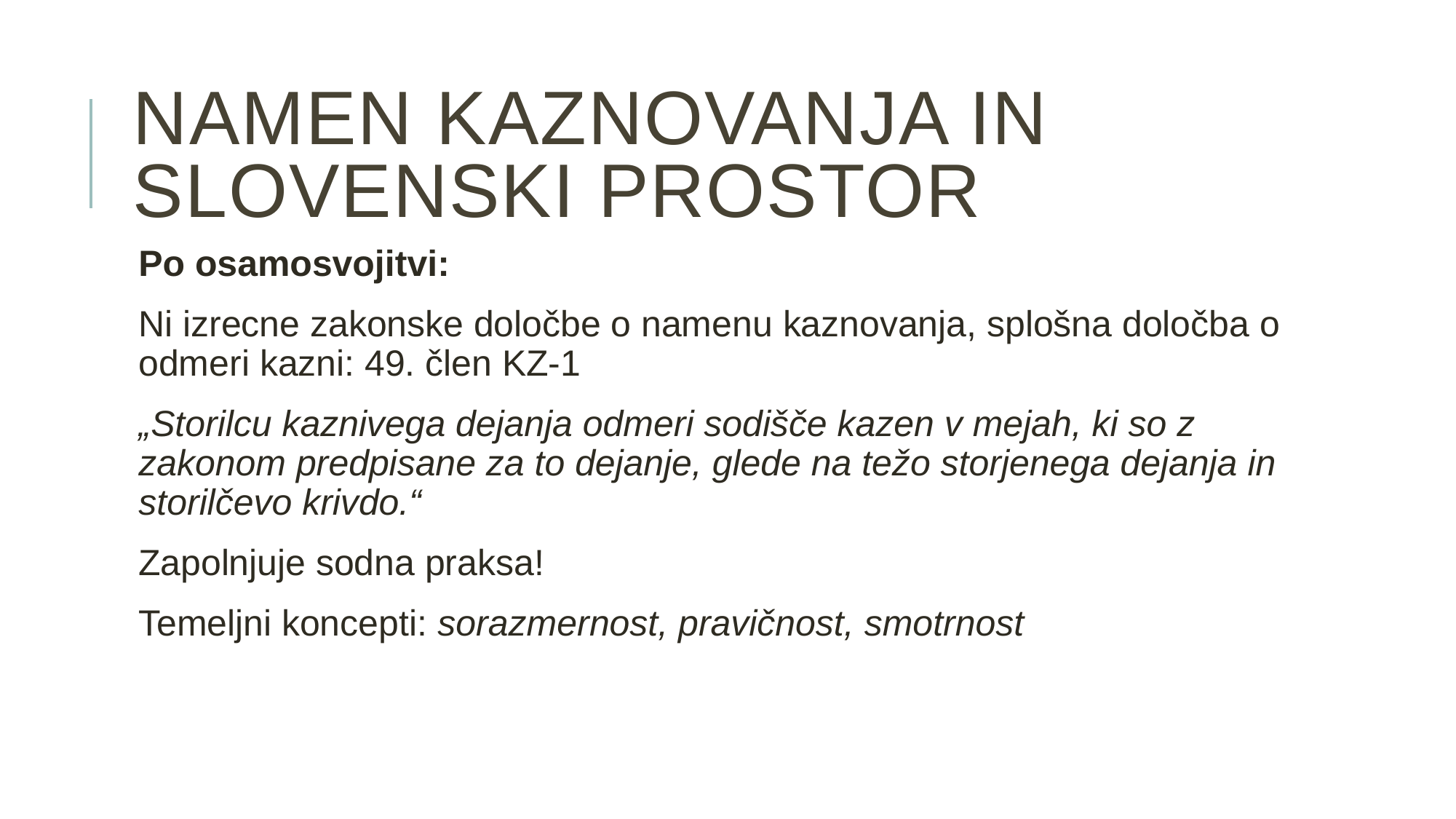

# Namen kaznovanja in slovenski prostor
Po osamosvojitvi:
Ni izrecne zakonske določbe o namenu kaznovanja, splošna določba o odmeri kazni: 49. člen KZ-1
„Storilcu kaznivega dejanja odmeri sodišče kazen v mejah, ki so z zakonom predpisane za to dejanje, glede na težo storjenega dejanja in storilčevo krivdo.“
Zapolnjuje sodna praksa!
Temeljni koncepti: sorazmernost, pravičnost, smotrnost